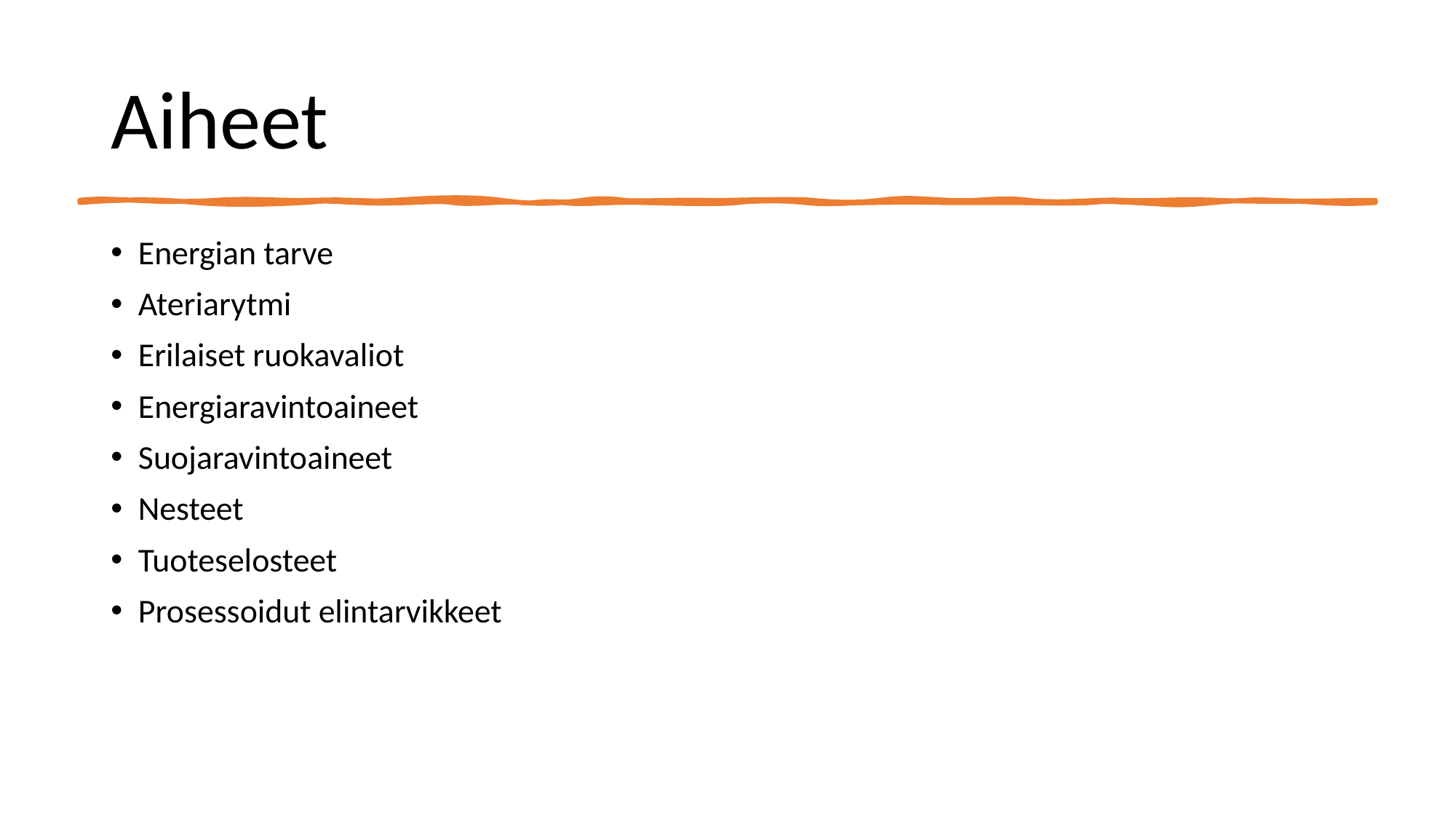

# Aiheet

Energian tarve
Ateriarytmi
Erilaiset ruokavaliot
Energiaravintoaineet
Suojaravintoaineet
Nesteet
Tuoteselosteet
Prosessoidut elintarvikkeet